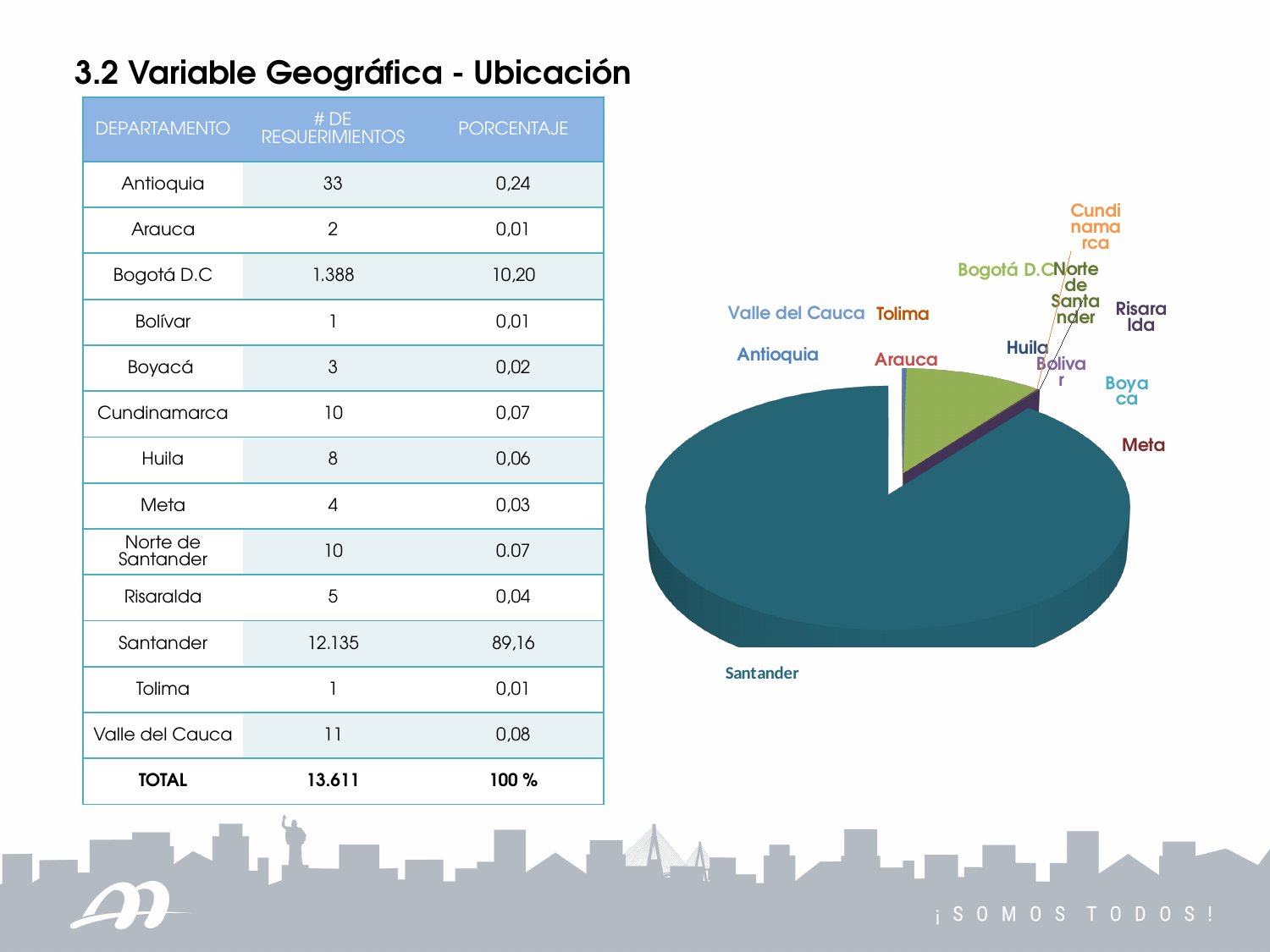

3.2 Variable Geográfica - Ubicación
| DEPARTAMENTO | # DE REQUERIMIENTOS | PORCENTAJE |
| --- | --- | --- |
| Antioquia | 33 | 0,24 |
| Arauca | 2 | 0,01 |
| Bogotá D.C | 1.388 | 10,20 |
| Bolívar | 1 | 0,01 |
| Boyacá | 3 | 0,02 |
| Cundinamarca | 10 | 0,07 |
| Huila | 8 | 0,06 |
| Meta | 4 | 0,03 |
| Norte de Santander | 10 | 0.07 |
| Risaralda | 5 | 0,04 |
| Santander | 12.135 | 89,16 |
| Tolima | 1 | 0,01 |
| Valle del Cauca | 11 | 0,08 |
| TOTAL | 13.611 | 100 % |

[unsupported chart]

### Chart

| Category |
|---|